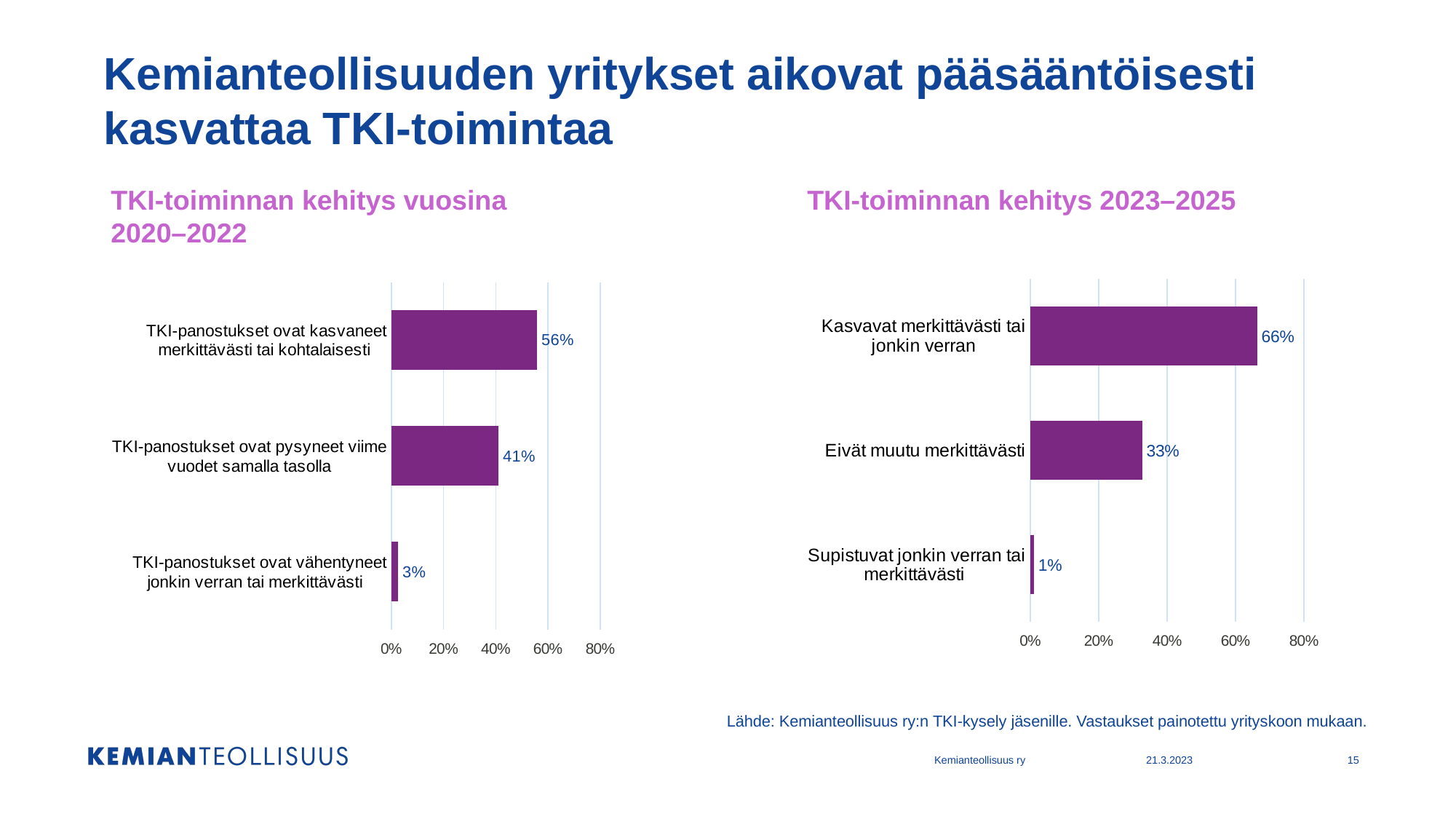

# Kemianteollisuuden yritykset aikovat pääsääntöisesti kasvattaa TKI-toimintaa
TKI-toiminnan kehitys vuosina
2020–2022
TKI-toiminnan kehitys 2023–2025

### Chart

| Category |  |
|---|---|
| Kasvavat merkittävästi tai jonkin verran | 0.6631169552736365 |
| Eivät muutu merkittävästi | 0.3267895175479211 |
| Supistuvat jonkin verran tai merkittävästi  | 0.010093527178442448 |

### Chart

| Category |  |
|---|---|
| TKI-panostukset ovat kasvaneet merkittävästi tai kohtalaisesti  | 0.5583850356514493 |
| TKI-panostukset ovat pysyneet viime vuodet samalla tasolla | 0.41087137697934994 |
| TKI-panostukset ovat vähentyneet jonkin verran tai merkittävästi   | 0.02583572553014168 |
Lähde: Kemianteollisuus ry:n TKI-kysely jäsenille. Vastaukset painotettu yrityskoon mukaan.
Kemianteollisuus ry
21.3.2023
15